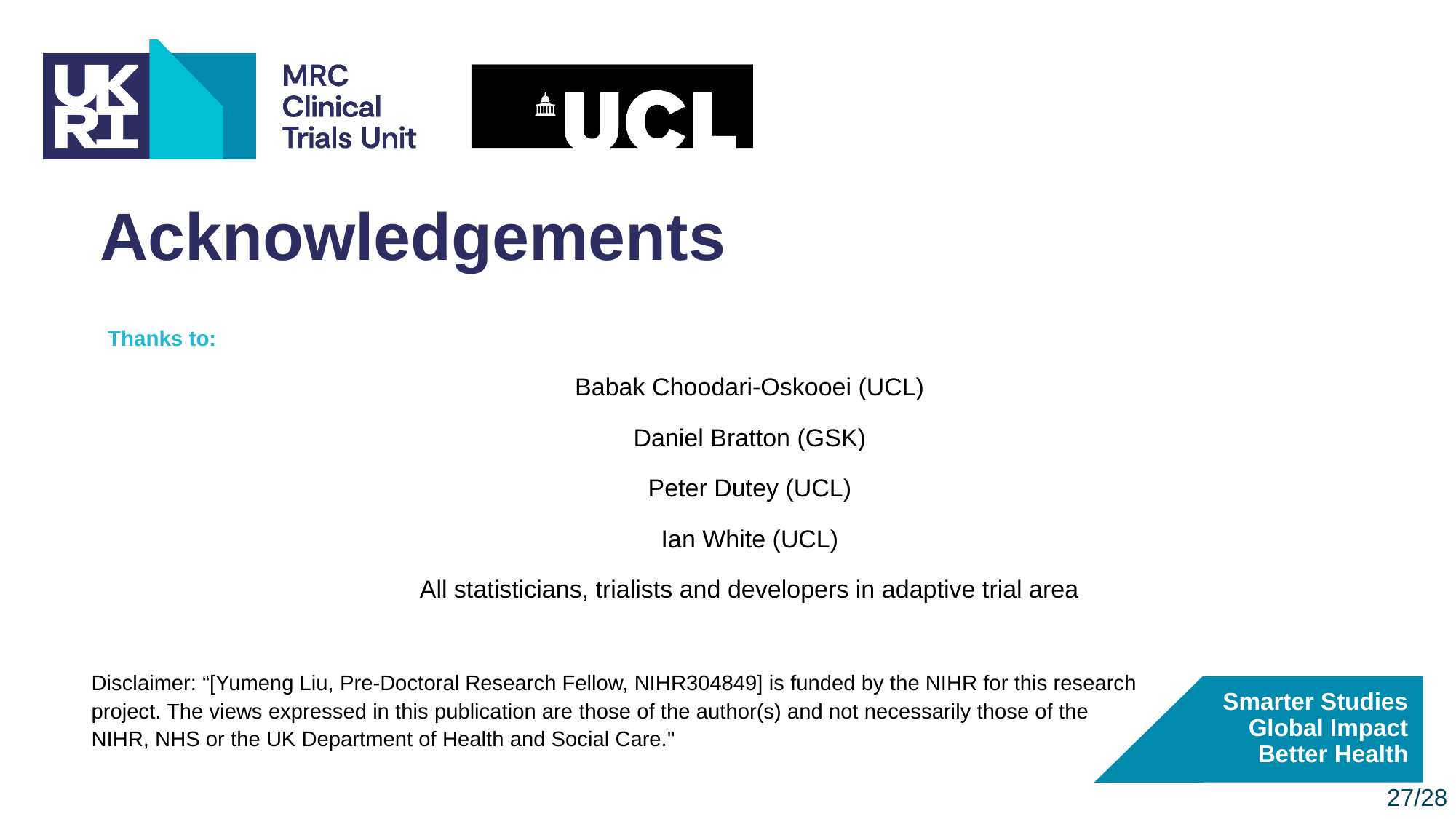

# Acknowledgements
Thanks to:
Babak Choodari-Oskooei (UCL)
Daniel Bratton (GSK)
Peter Dutey (UCL)
Ian White (UCL)
All statisticians, trialists and developers in adaptive trial area

Disclaimer: “[Yumeng Liu, Pre-Doctoral Research Fellow, NIHR304849] is funded by the NIHR for this research project. The views expressed in this publication are those of the author(s) and not necessarily those of the NIHR, NHS or the UK Department of Health and Social Care."
27/28